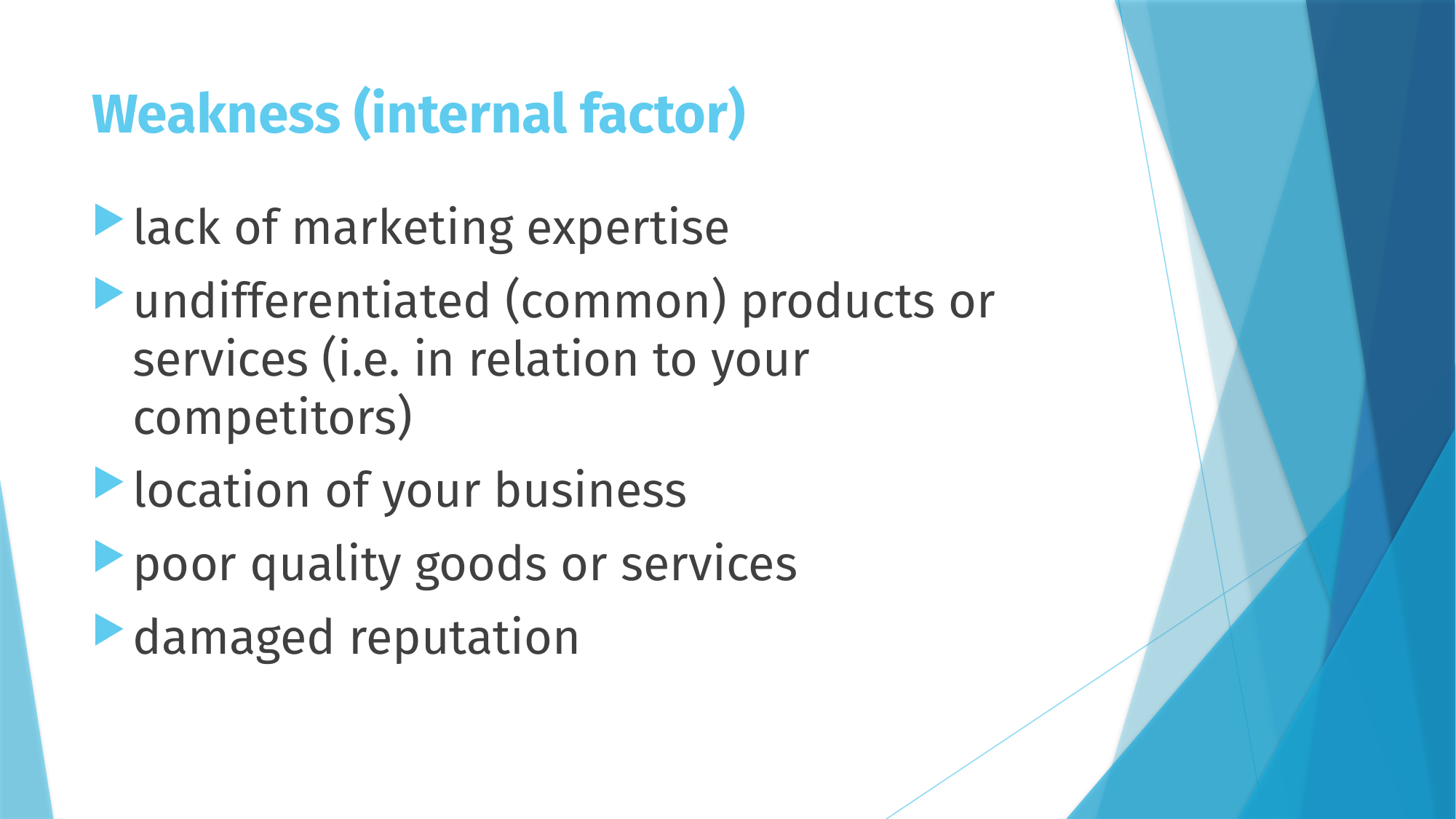

# Weakness (internal factor)
lack of marketing expertise
undifferentiated (common) products or services (i.e. in relation to your competitors)
location of your business
poor quality goods or services
damaged reputation